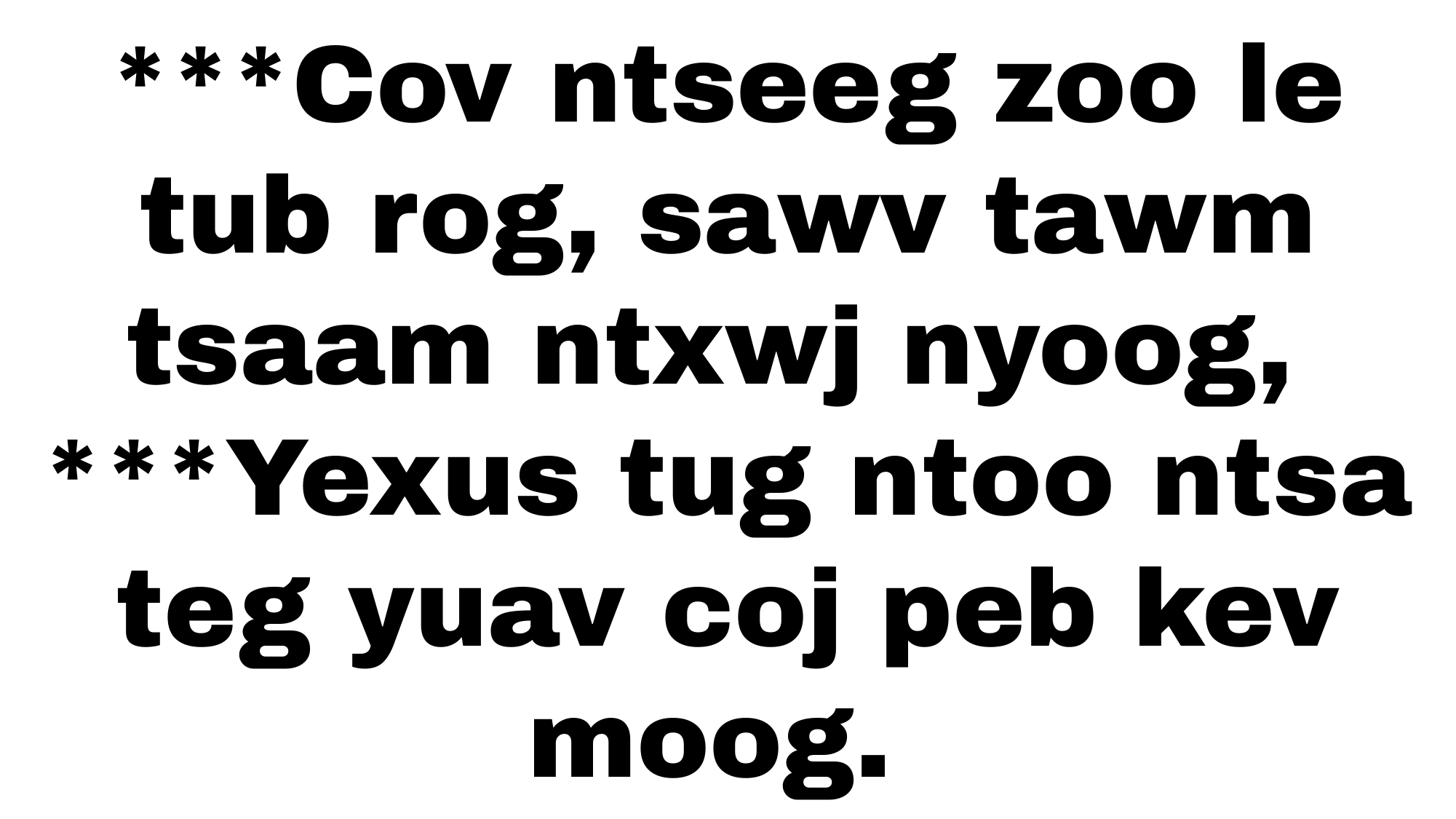

***Cov ntseeg zoo le tub rog, sawv tawm tsaam ntxwj nyoog,
***Yexus tug ntoo ntsa teg yuav coj peb kev moog.